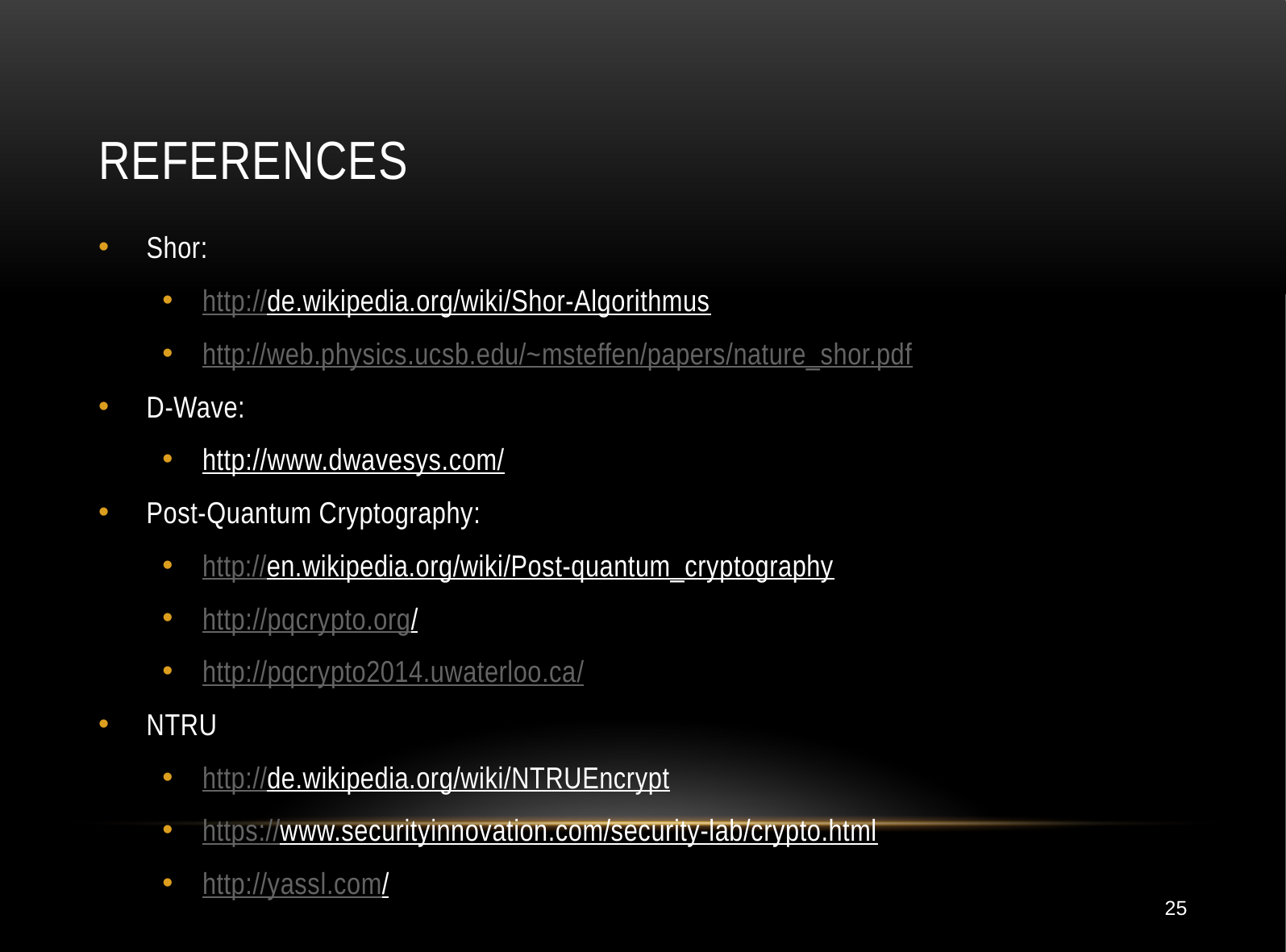

# References
Shor:
http://de.wikipedia.org/wiki/Shor-Algorithmus
http://web.physics.ucsb.edu/~msteffen/papers/nature_shor.pdf
D-Wave:
http://www.dwavesys.com/
Post-Quantum Cryptography:
http://en.wikipedia.org/wiki/Post-quantum_cryptography
http://pqcrypto.org/
http://pqcrypto2014.uwaterloo.ca/
NTRU
http://de.wikipedia.org/wiki/NTRUEncrypt
https://www.securityinnovation.com/security-lab/crypto.html
http://yassl.com/

25